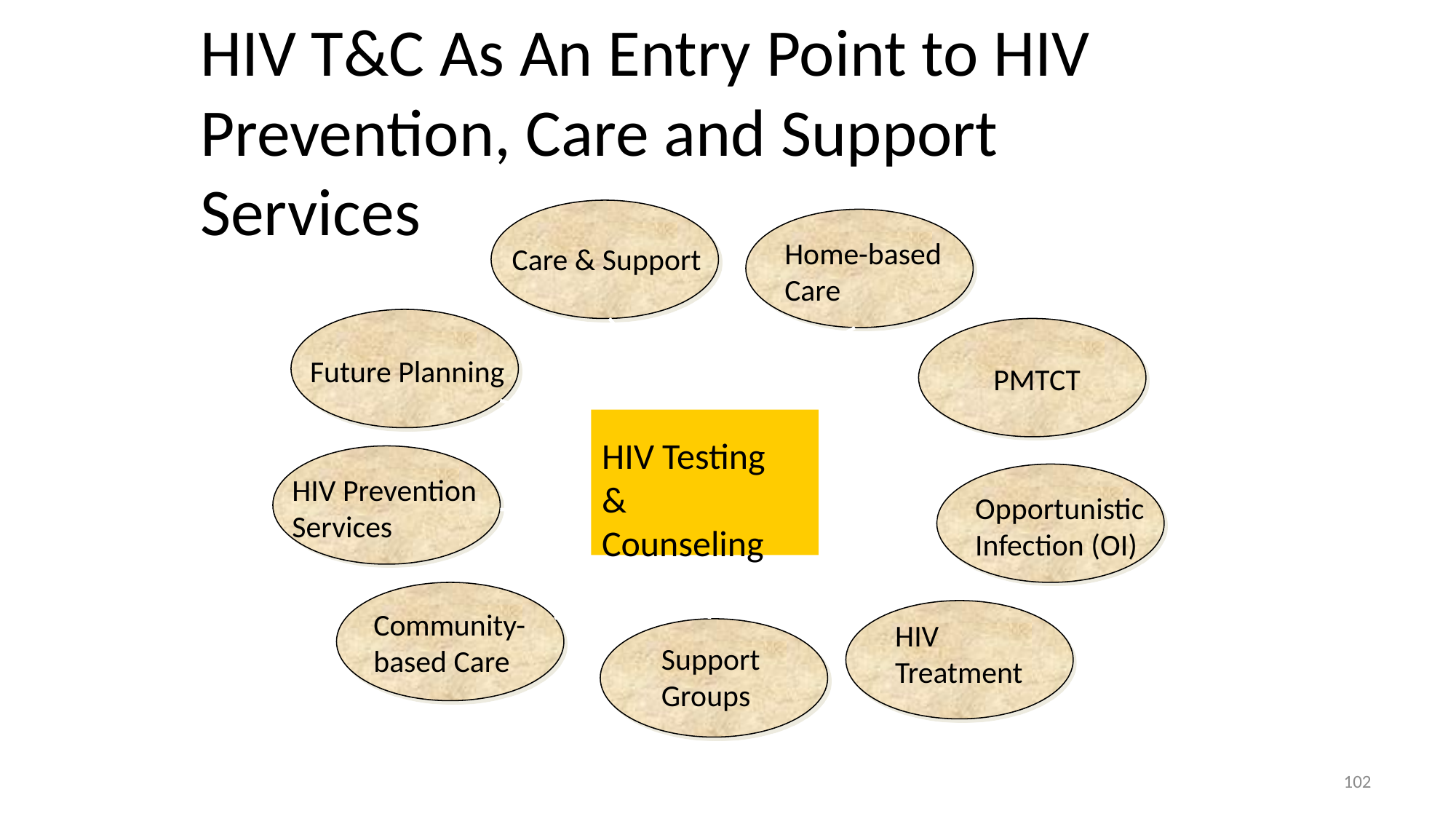

HIV T&C As An Entry Point to HIV Prevention, Care and Support Services

Home-based
Care
Care & Support

Future Planning
PMTCT

HIV Testing
& Counseling

HIV Prevention
Services
Opportunistic
Infection (OI)

Community-
based Care

HIV
Treatment

Support
Groups
102